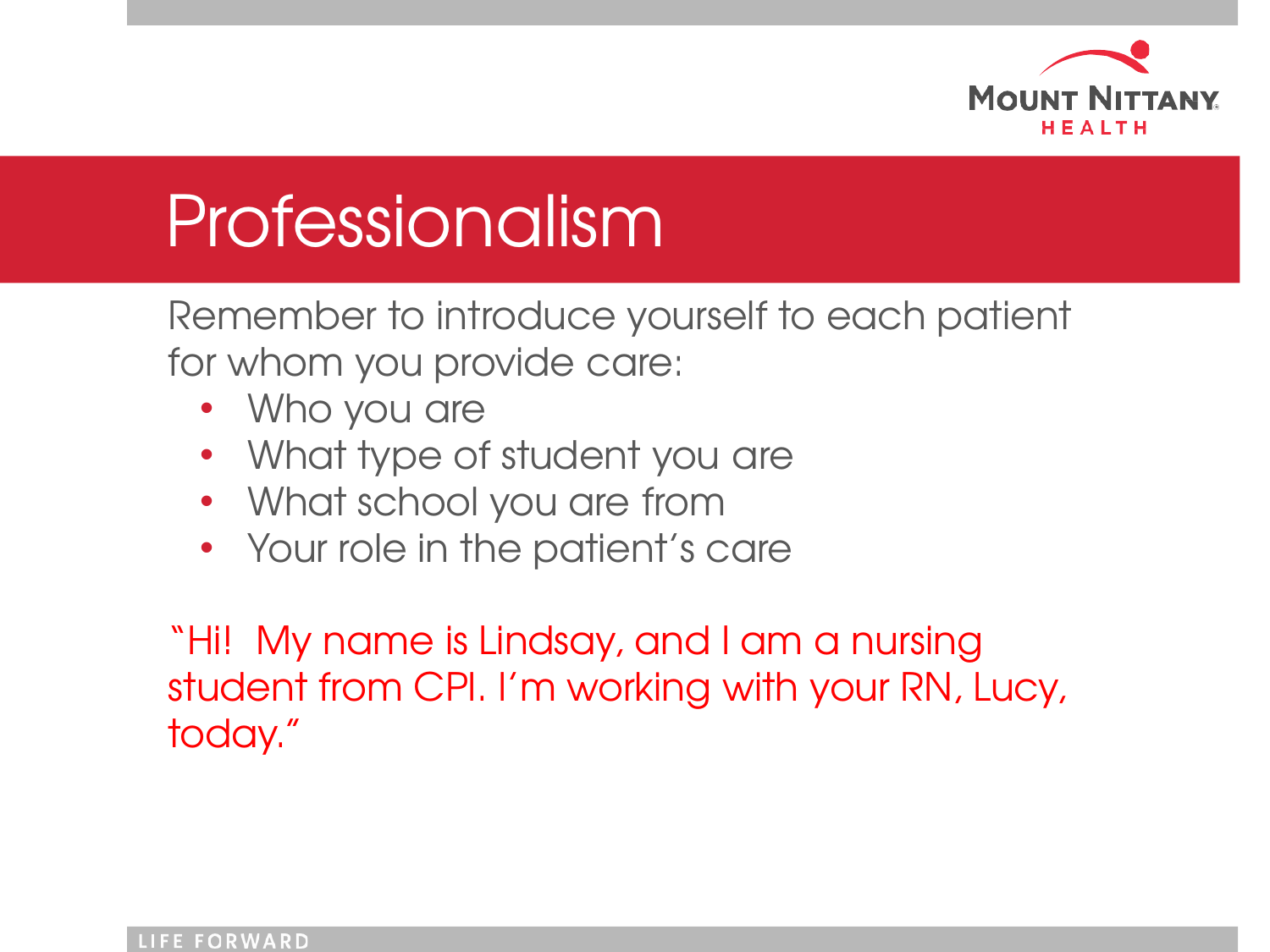

# Professionalism
Remember to introduce yourself to each patient for whom you provide care:
Who you are
What type of student you are
What school you are from
Your role in the patient’s care

“Hi!	My name is Lindsay, and I am a nursing student from CPI. I’m working with your RN, Lucy, today.”